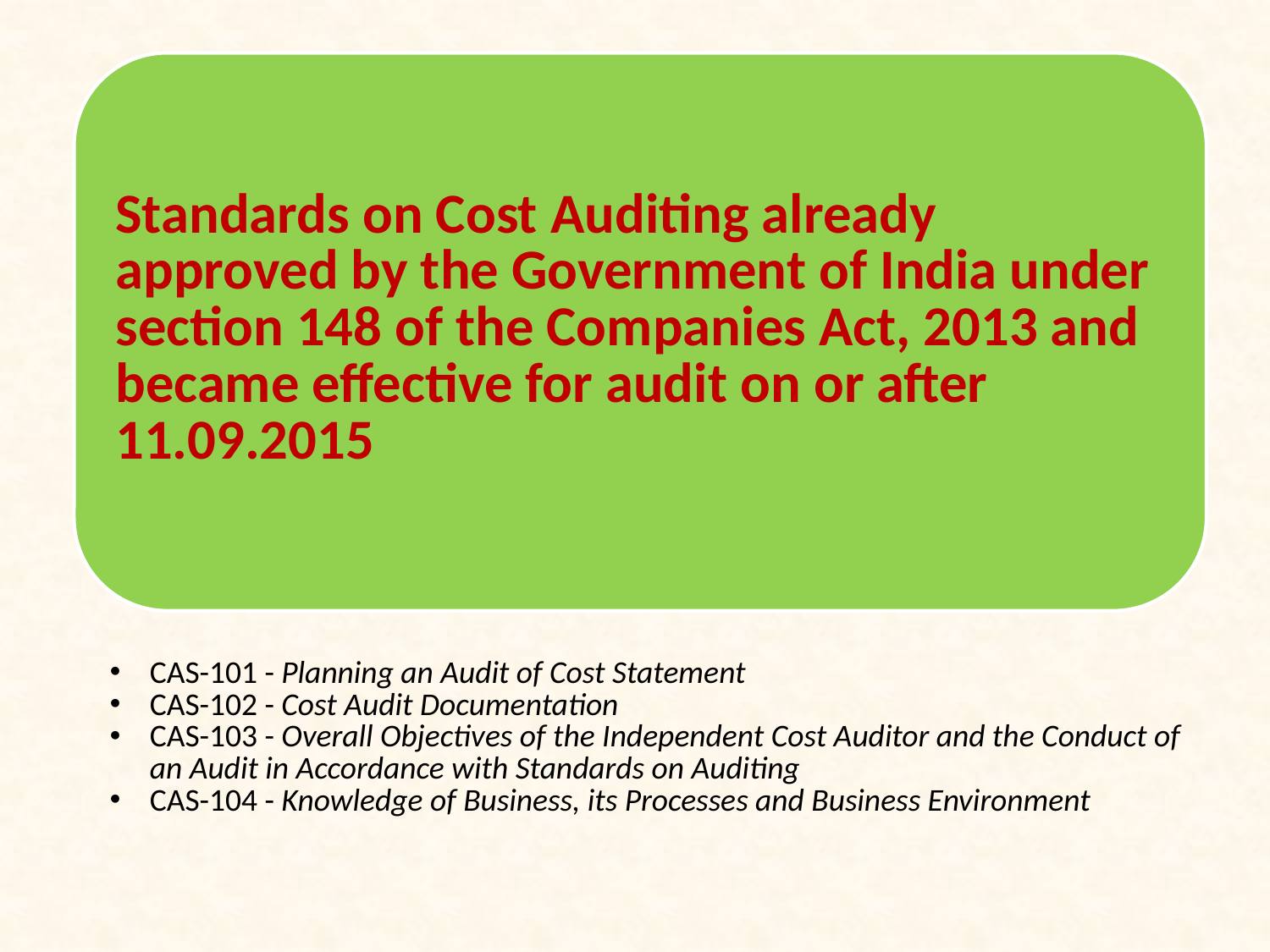

Standards on Cost Auditing already approved by the Government of India under section 148 of the Companies Act, 2013 and became effective for audit on or after 11.09.2015
CAS-101 - Planning an Audit of Cost Statement
CAS-102 - Cost Audit Documentation
CAS-103 - Overall Objectives of the Independent Cost Auditor and the Conduct of an Audit in Accordance with Standards on Auditing
CAS-104 - Knowledge of Business, its Processes and Business Environment